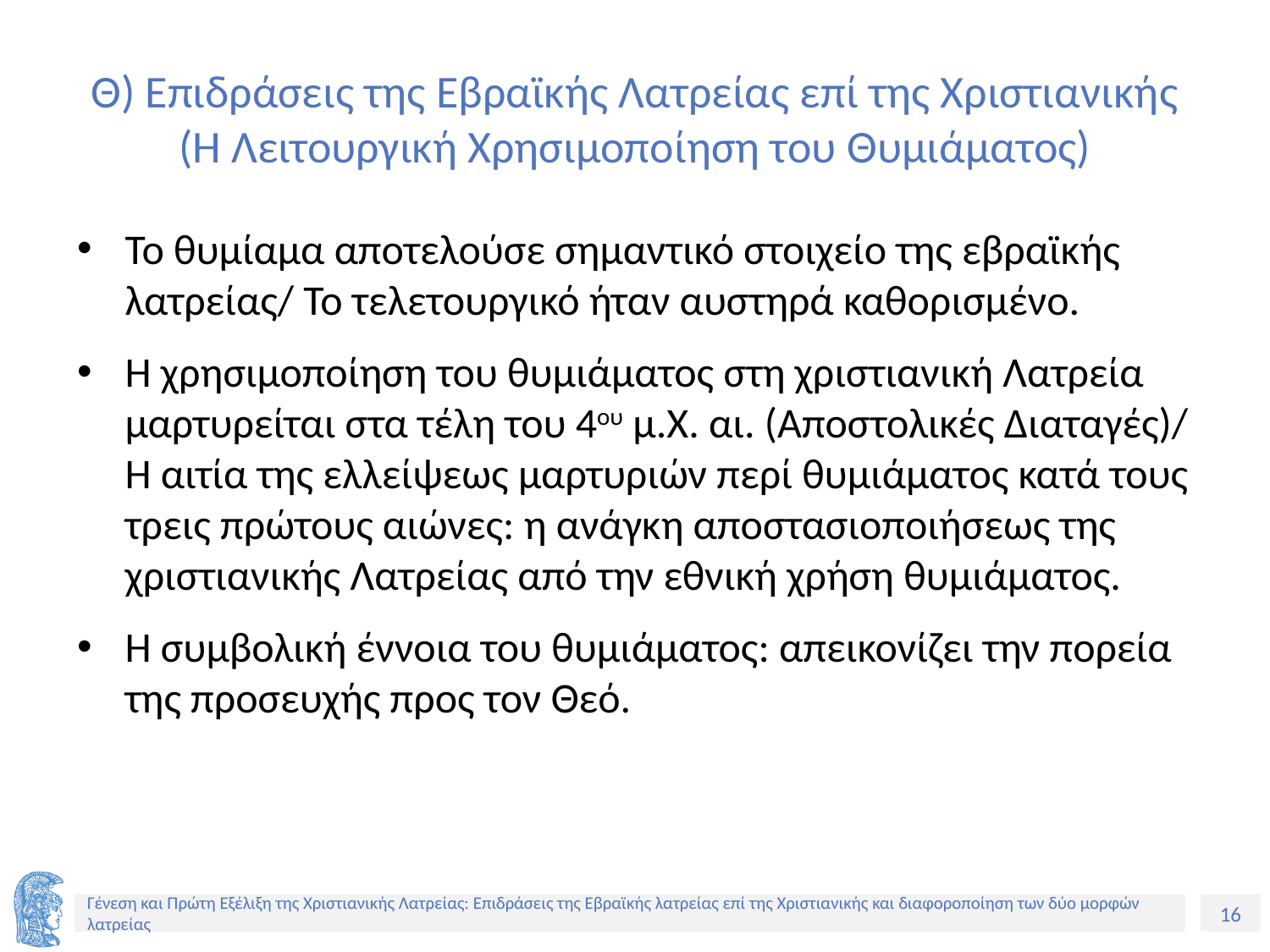

# Θ) Επιδράσεις της Εβραϊκής Λατρείας επί της Χριστιανικής (Η Λειτουργική Χρησιμοποίηση του Θυμιάματος)
Το θυμίαμα αποτελούσε σημαντικό στοιχείο της εβραϊκής λατρείας/ Το τελετουργικό ήταν αυστηρά καθορισμένο.
Η χρησιμοποίηση του θυμιάματος στη χριστιανική Λατρεία μαρτυρείται στα τέλη του 4ου μ.Χ. αι. (Αποστολικές Διαταγές)/ Η αιτία της ελλείψεως μαρτυριών περί θυμιάματος κατά τους τρεις πρώτους αιώνες: η ανάγκη αποστασιοποιήσεως της χριστιανικής Λατρείας από την εθνική χρήση θυμιάματος.
Η συμβολική έννοια του θυμιάματος: απεικονίζει την πορεία της προσευχής προς τον Θεό.